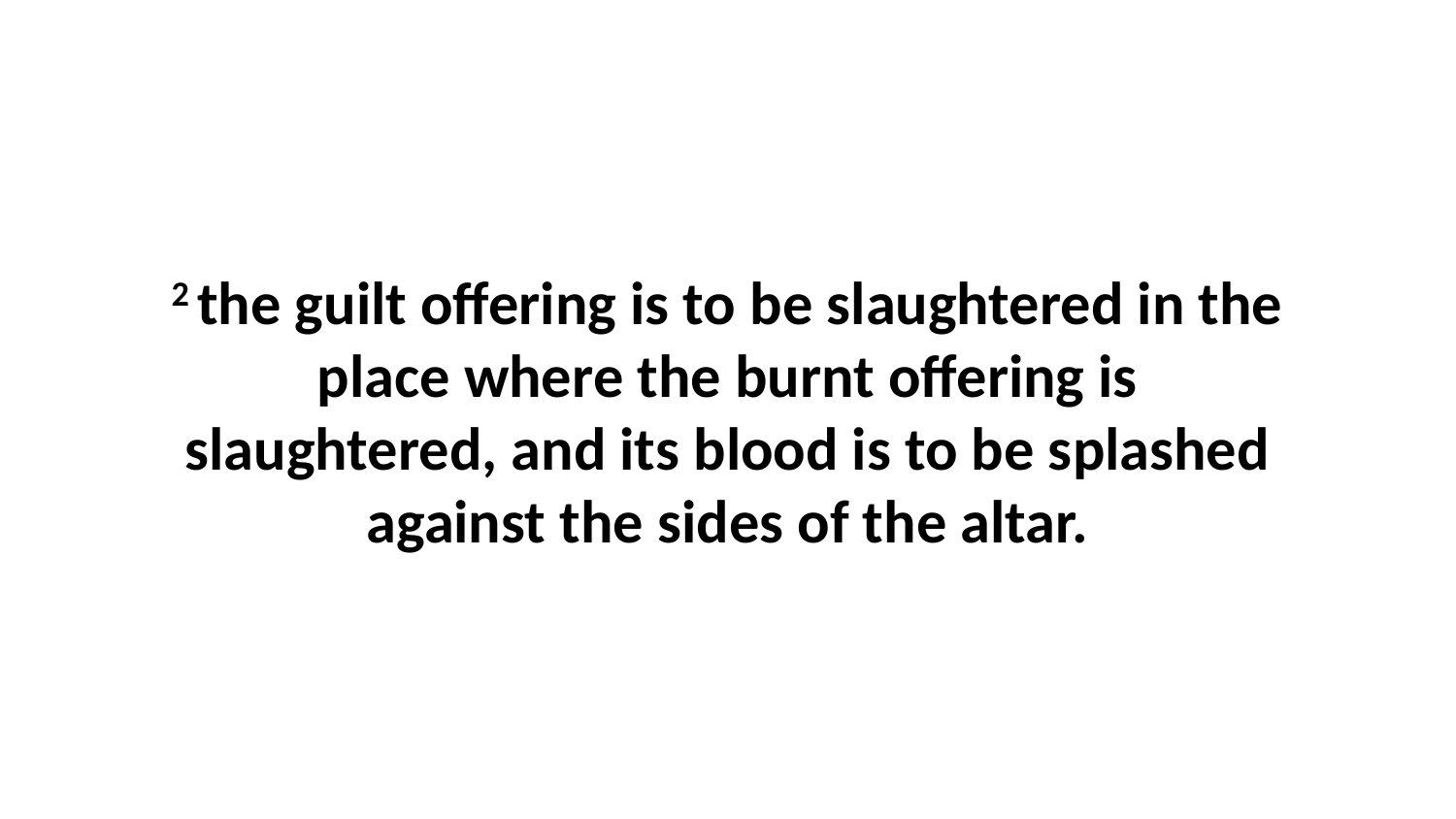

2 the guilt offering is to be slaughtered in the place where the burnt offering is slaughtered, and its blood is to be splashed against the sides of the altar.